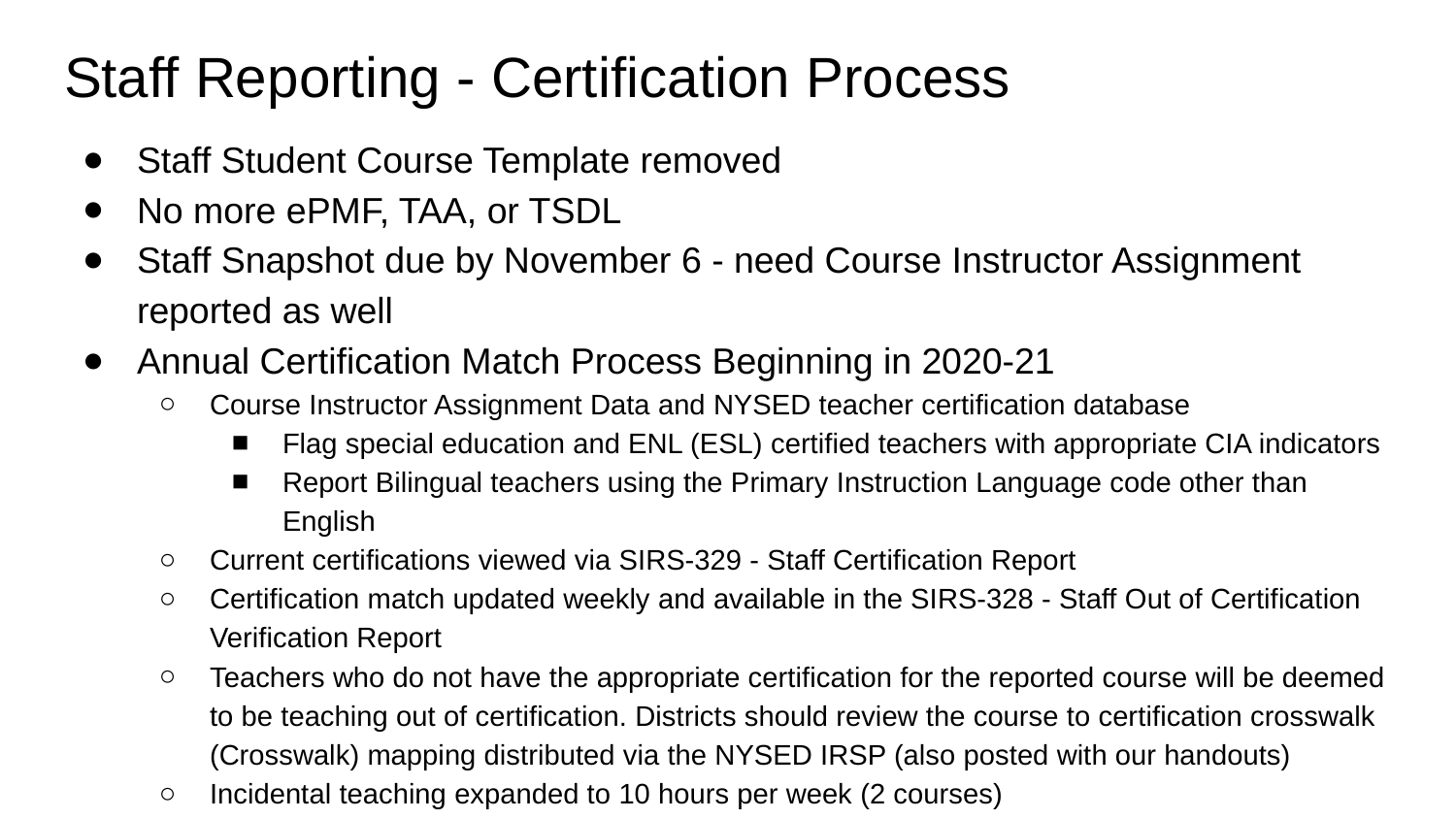

# Staff Reporting - Certification Process
Staff Student Course Template removed
No more ePMF, TAA, or TSDL
Staff Snapshot due by November 6 - need Course Instructor Assignment reported as well
Annual Certification Match Process Beginning in 2020-21
Course Instructor Assignment Data and NYSED teacher certification database
Flag special education and ENL (ESL) certified teachers with appropriate CIA indicators
Report Bilingual teachers using the Primary Instruction Language code other than English
Current certifications viewed via SIRS-329 - Staff Certification Report
Certification match updated weekly and available in the SIRS-328 - Staff Out of Certification Verification Report
Teachers who do not have the appropriate certification for the reported course will be deemed to be teaching out of certification. Districts should review the course to certification crosswalk (Crosswalk) mapping distributed via the NYSED IRSP (also posted with our handouts)
Incidental teaching expanded to 10 hours per week (2 courses)